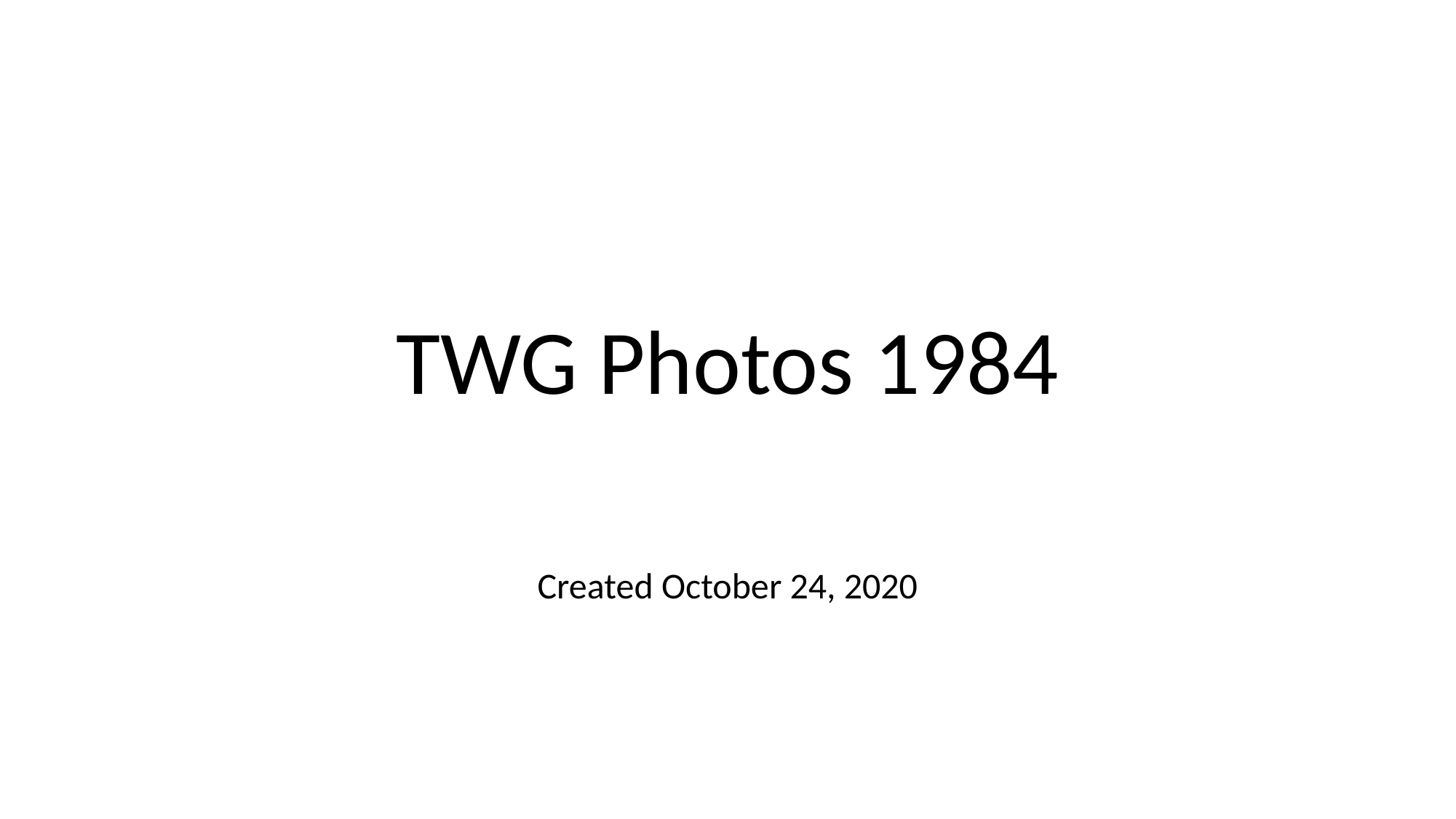

# TWG Photos 1984
Created October 24, 2020